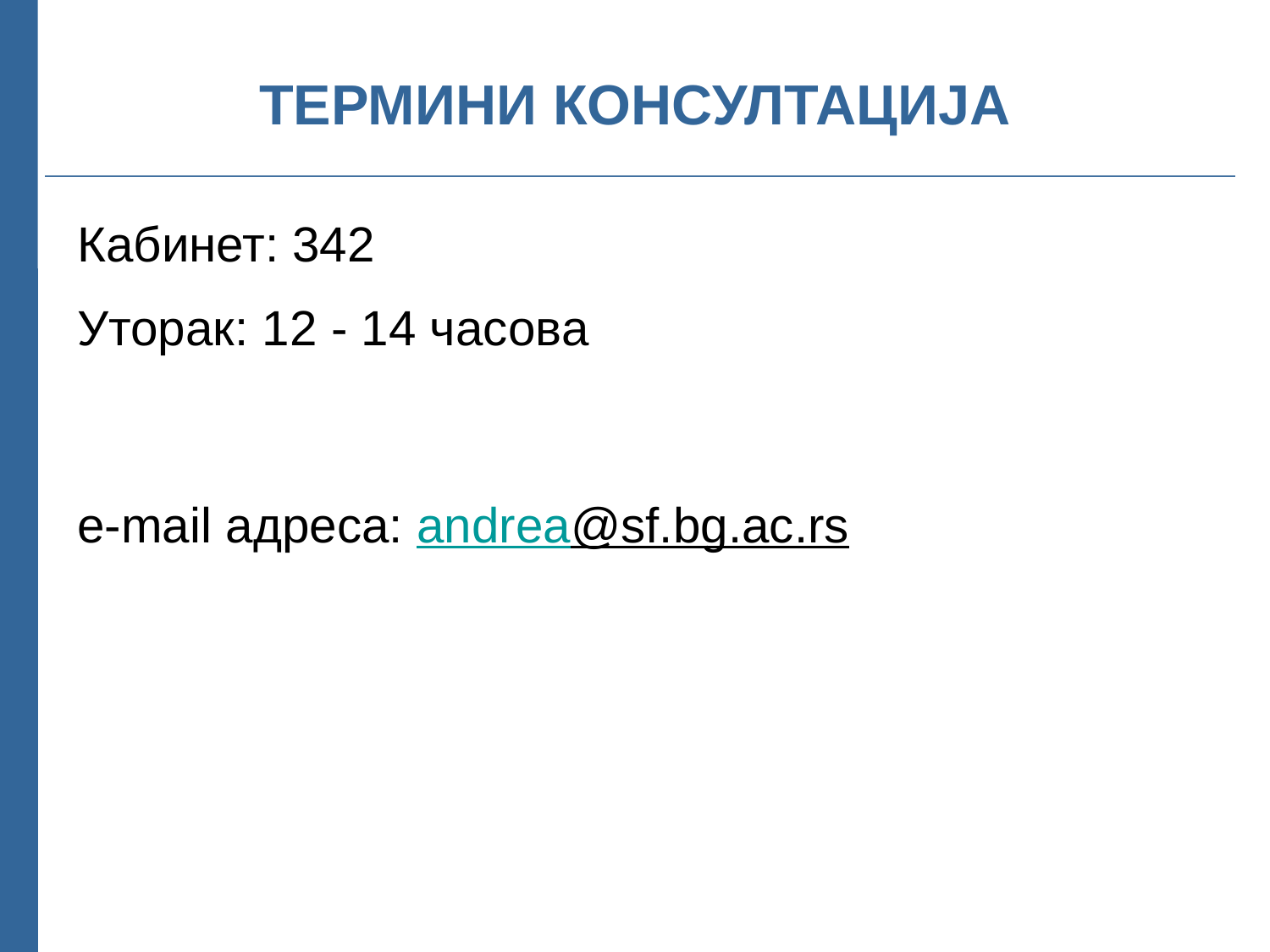

# ТЕРМИНИ КОНСУЛТАЦИЈА

Кабинет: 342
Уторак: 12 - 14 часова

e-mail адреса: andrea@sf.bg.ac.rs